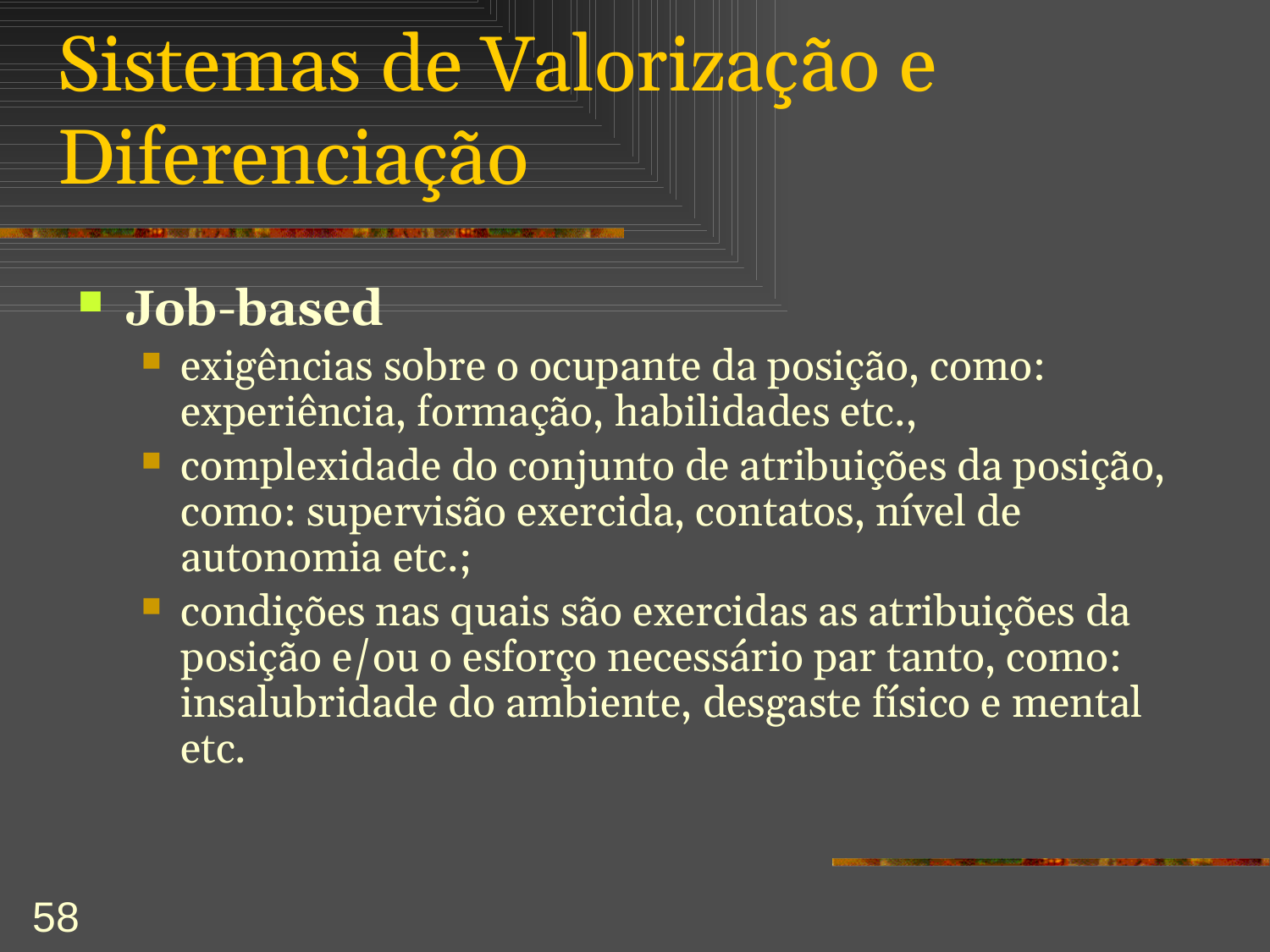

# Sistemas de Valorização e Diferenciação
Job-based
exigências sobre o ocupante da posição, como: experiência, formação, habilidades etc.,
complexidade do conjunto de atribuições da posição, como: supervisão exercida, contatos, nível de autonomia etc.;
condições nas quais são exercidas as atribuições da posição e/ou o esforço necessário par tanto, como: insalubridade do ambiente, desgaste físico e mental etc.
58